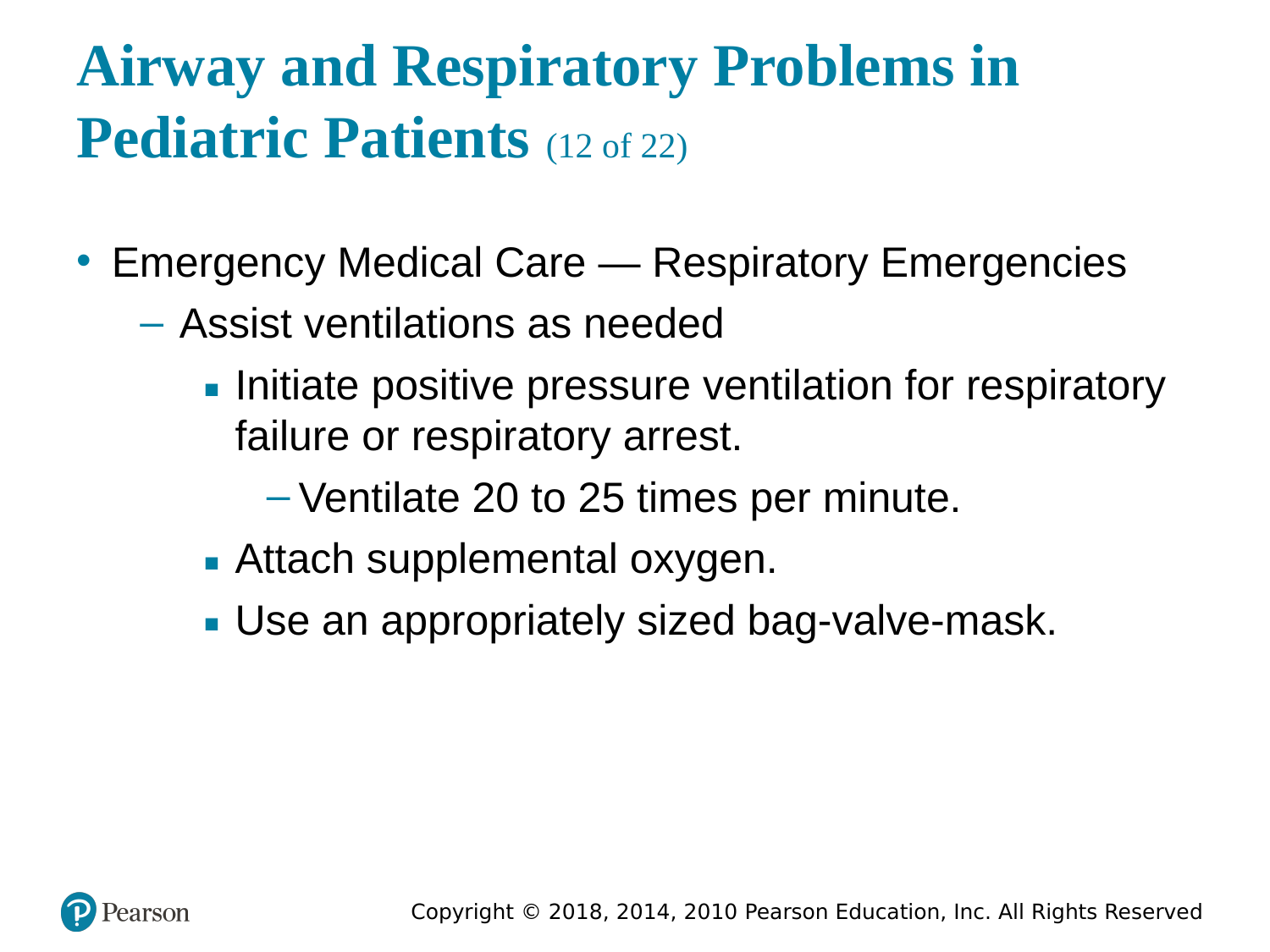

# Airway and Respiratory Problems in Pediatric Patients (12 of 22)
Emergency Medical Care — Respiratory Emergencies
Assist ventilations as needed
Initiate positive pressure ventilation for respiratory failure or respiratory arrest.
Ventilate 20 to 25 times per minute.
Attach supplemental oxygen.
Use an appropriately sized bag-valve-mask.